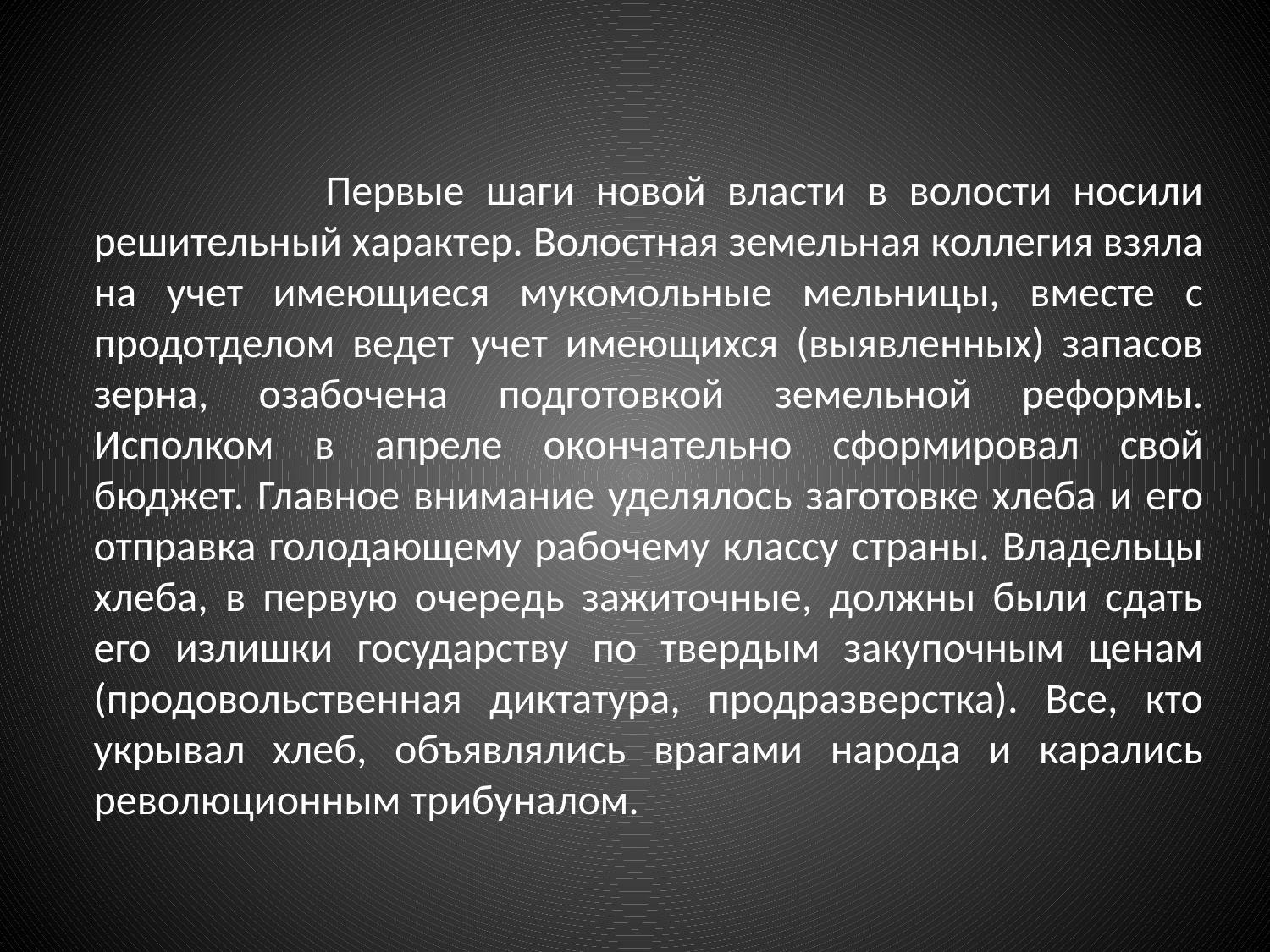

Первые шаги новой власти в волости носили решительный характер. Волостная земельная коллегия взяла на учет имеющиеся мукомольные мельницы, вместе с продотделом ведет учет имеющихся (выявленных) запасов зерна, озабочена подготовкой земельной реформы. Исполком в апреле окончательно сформировал свой бюджет. Главное внимание уделялось заготовке хлеба и его отправка голодающему рабочему классу страны. Владельцы хлеба, в первую очередь зажиточные, должны были сдать его излишки государству по твердым закупочным ценам (продовольственная диктатура, продразверстка). Все, кто укрывал хлеб, объявлялись врагами народа и карались революционным трибуналом.